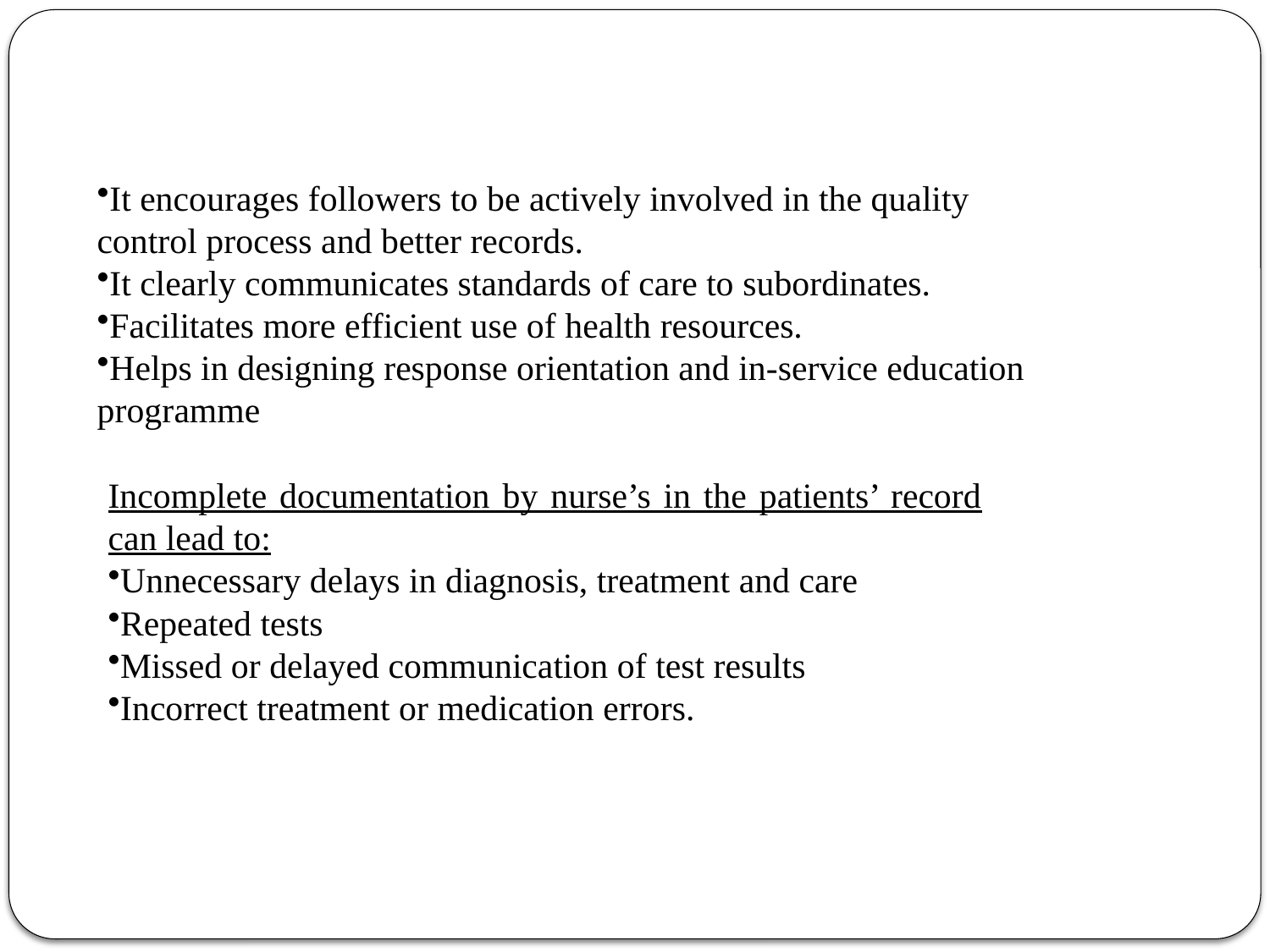

It encourages followers to be actively involved in the quality control process and better records.
It clearly communicates standards of care to subordinates.
Facilitates more efficient use of health resources.
Helps in designing response orientation and in-service education programme

Incomplete documentation by nurse’s in the patients’ record can lead to:
Unnecessary delays in diagnosis, treatment and care
Repeated tests
Missed or delayed communication of test results
Incorrect treatment or medication errors.